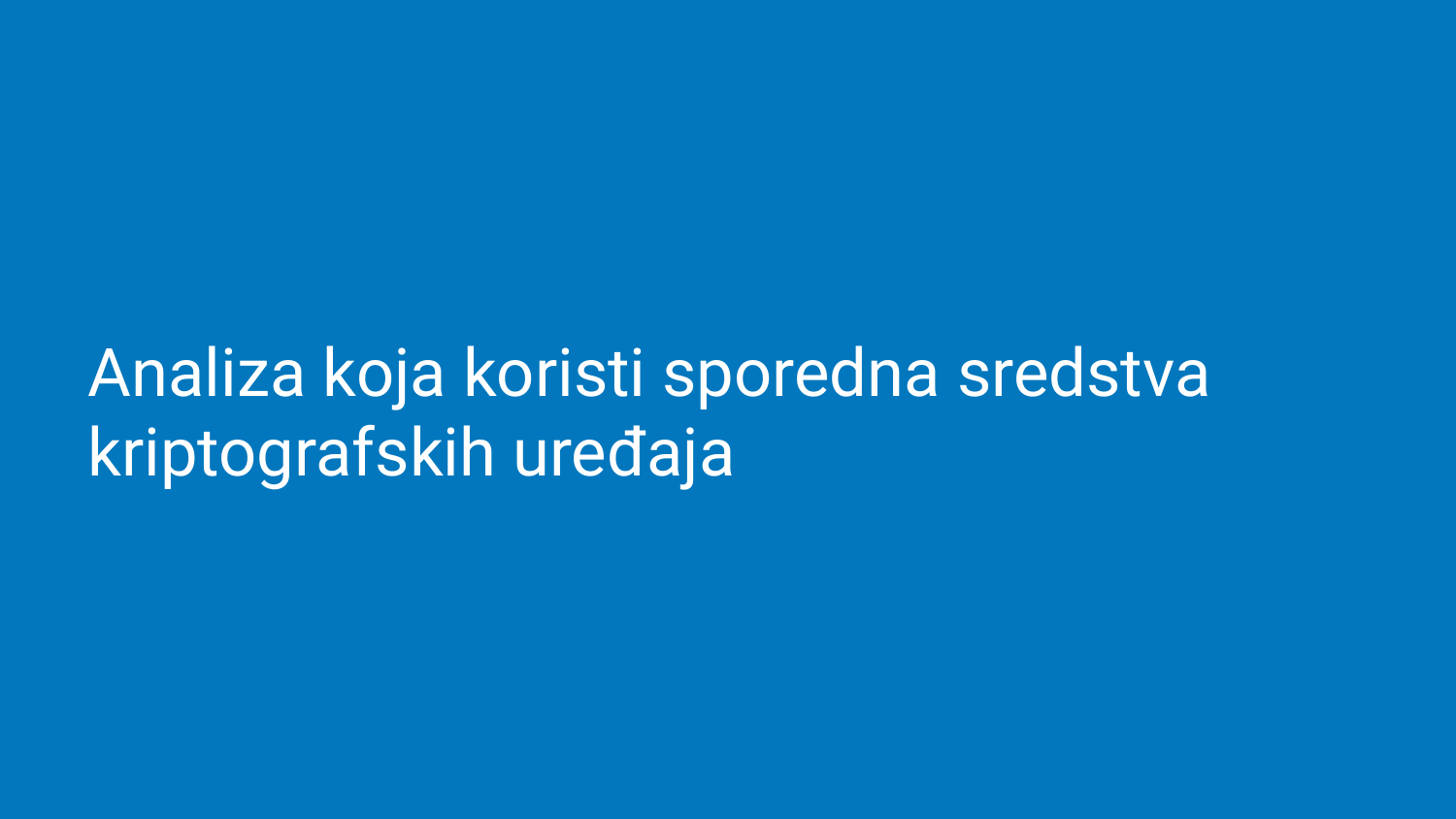

# Analiza koja koristi sporedna sredstva kriptografskih uređaja